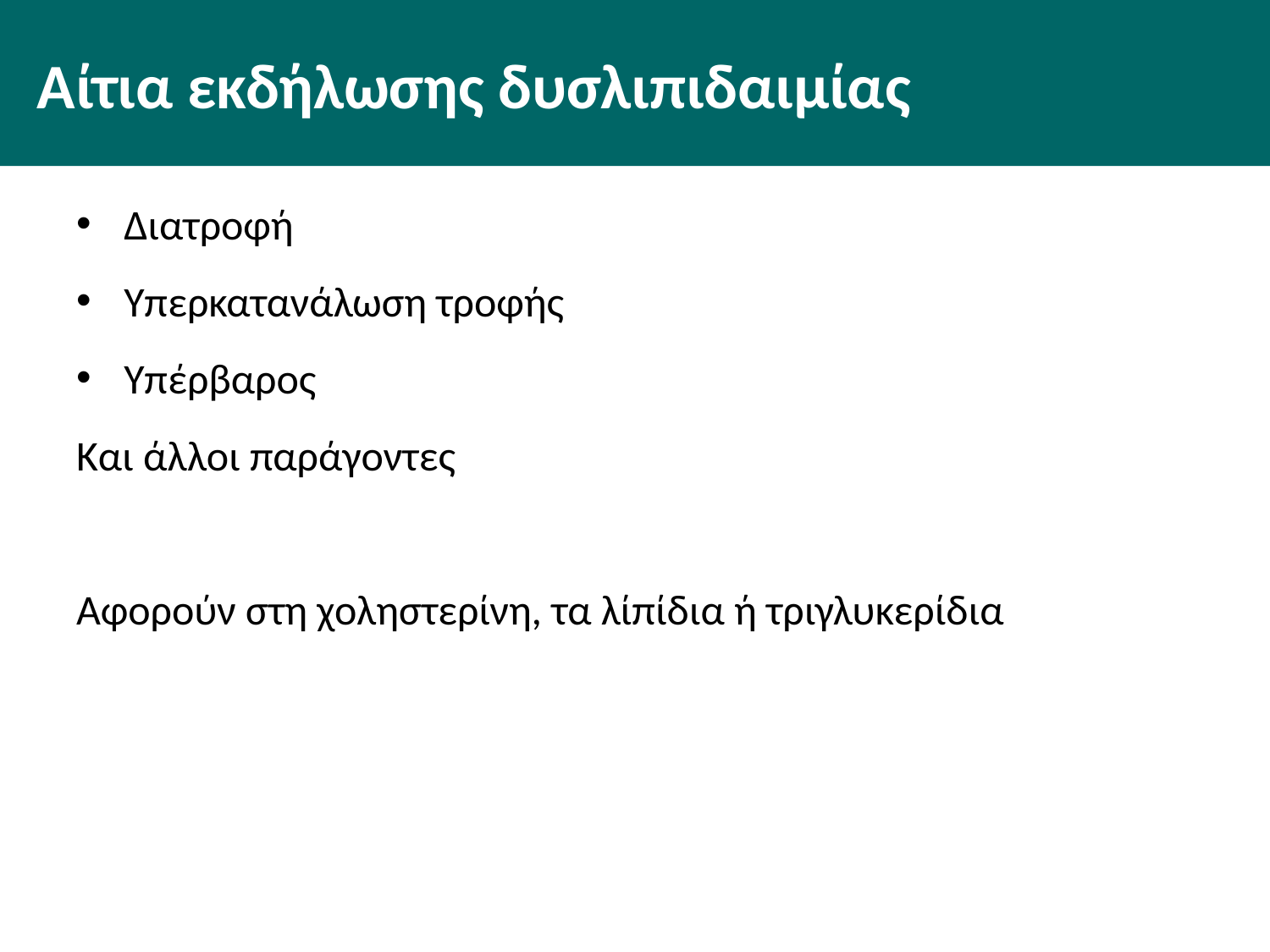

# Αίτια εκδήλωσης δυσλιπιδαιμίας
Διατροφή
Υπερκατανάλωση τροφής
Υπέρβαρος
Και άλλοι παράγοντες

Αφορούν στη χοληστερίνη, τα λίπίδια ή τριγλυκερίδια